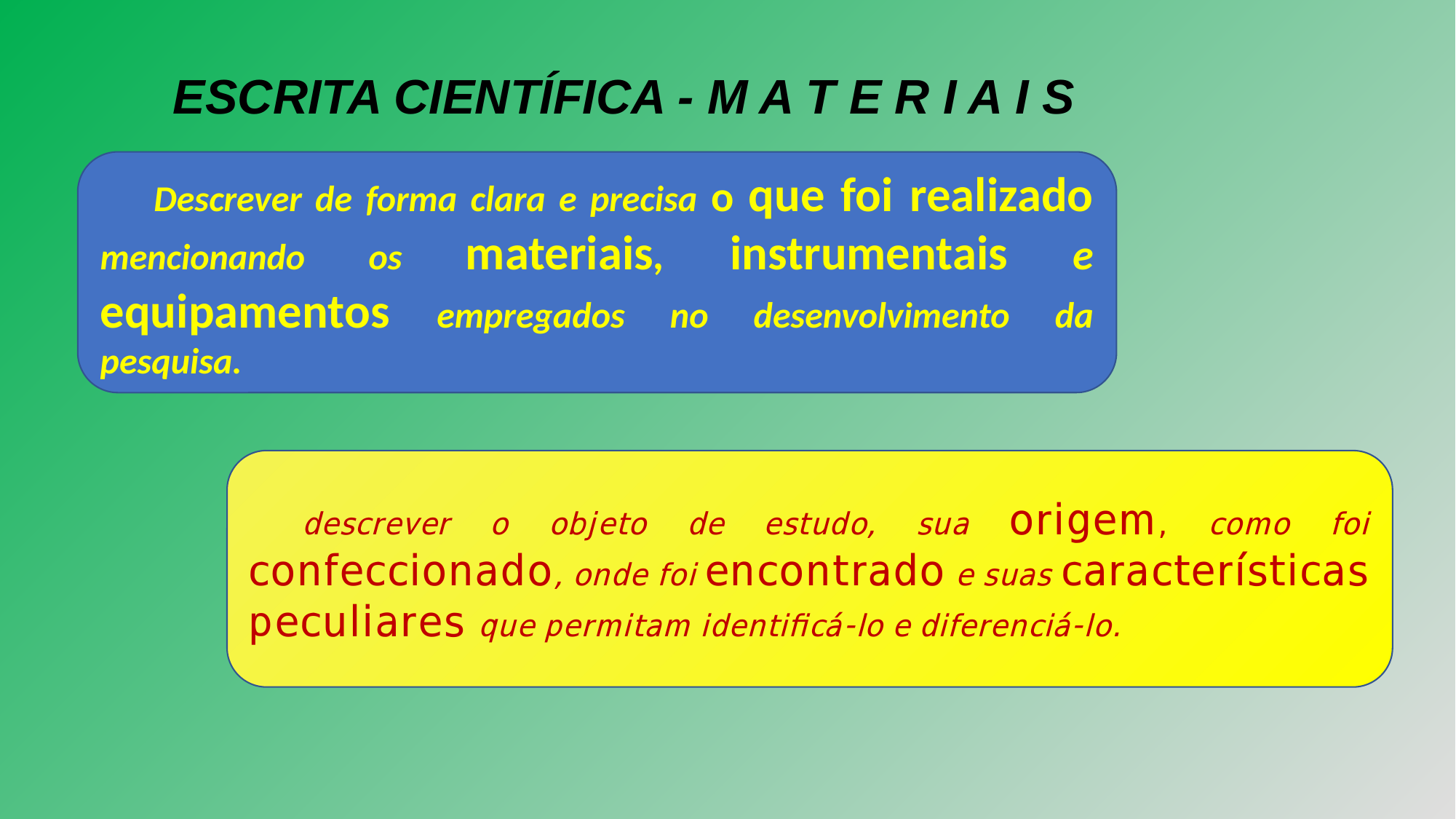

ESCRITA CIENTÍFICA - M A T E R I A I S
Descrever de forma clara e precisa o que foi realizado mencionando os materiais, instrumentais e equipamentos empregados no desenvolvimento da pesquisa.
descrever o objeto de estudo, sua origem, como foi confeccionado, onde foi encontrado e suas características peculiares que permitam identificá-lo e diferenciá-lo.